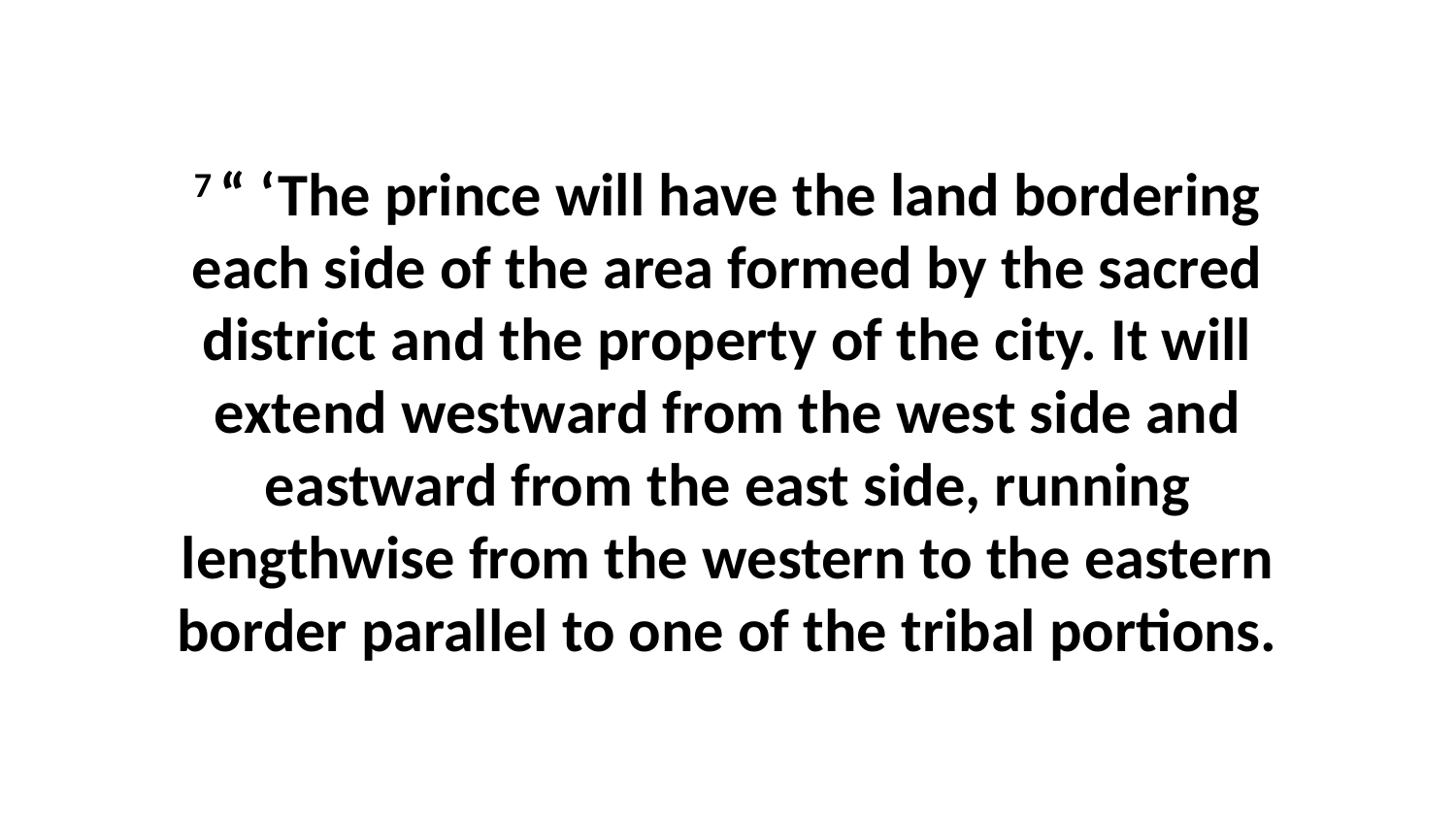

7 “ ‘The prince will have the land bordering each side of the area formed by the sacred district and the property of the city. It will extend westward from the west side and eastward from the east side, running lengthwise from the western to the eastern border parallel to one of the tribal portions.